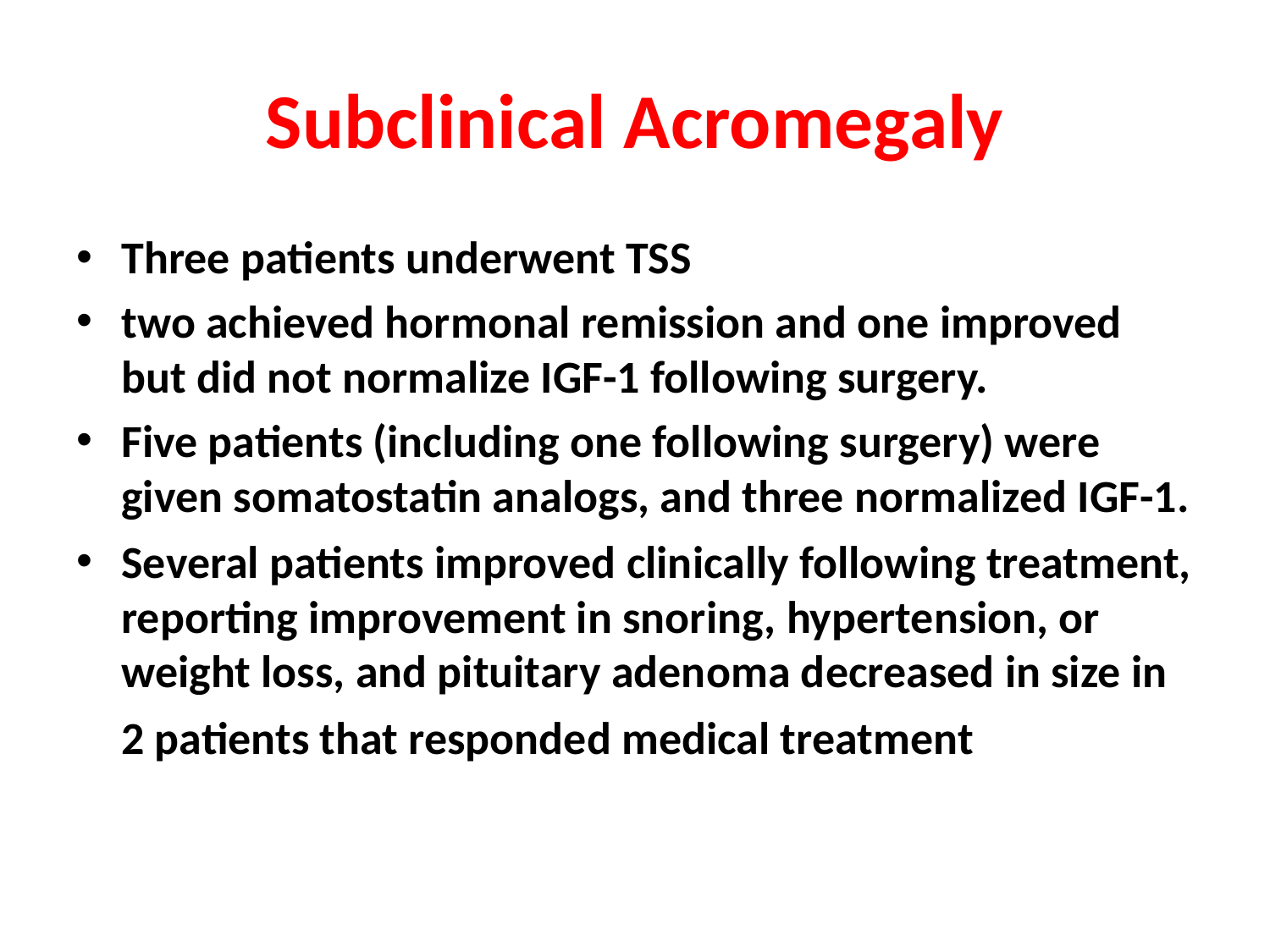

# Subclinical Acromegaly
Three patients underwent TSS
two achieved hormonal remission and one improved but did not normalize IGF-1 following surgery.
Five patients (including one following surgery) were given somatostatin analogs, and three normalized IGF-1.
Several patients improved clinically following treatment, reporting improvement in snoring, hypertension, or weight loss, and pituitary adenoma decreased in size in 2 patients that responded medical treatment